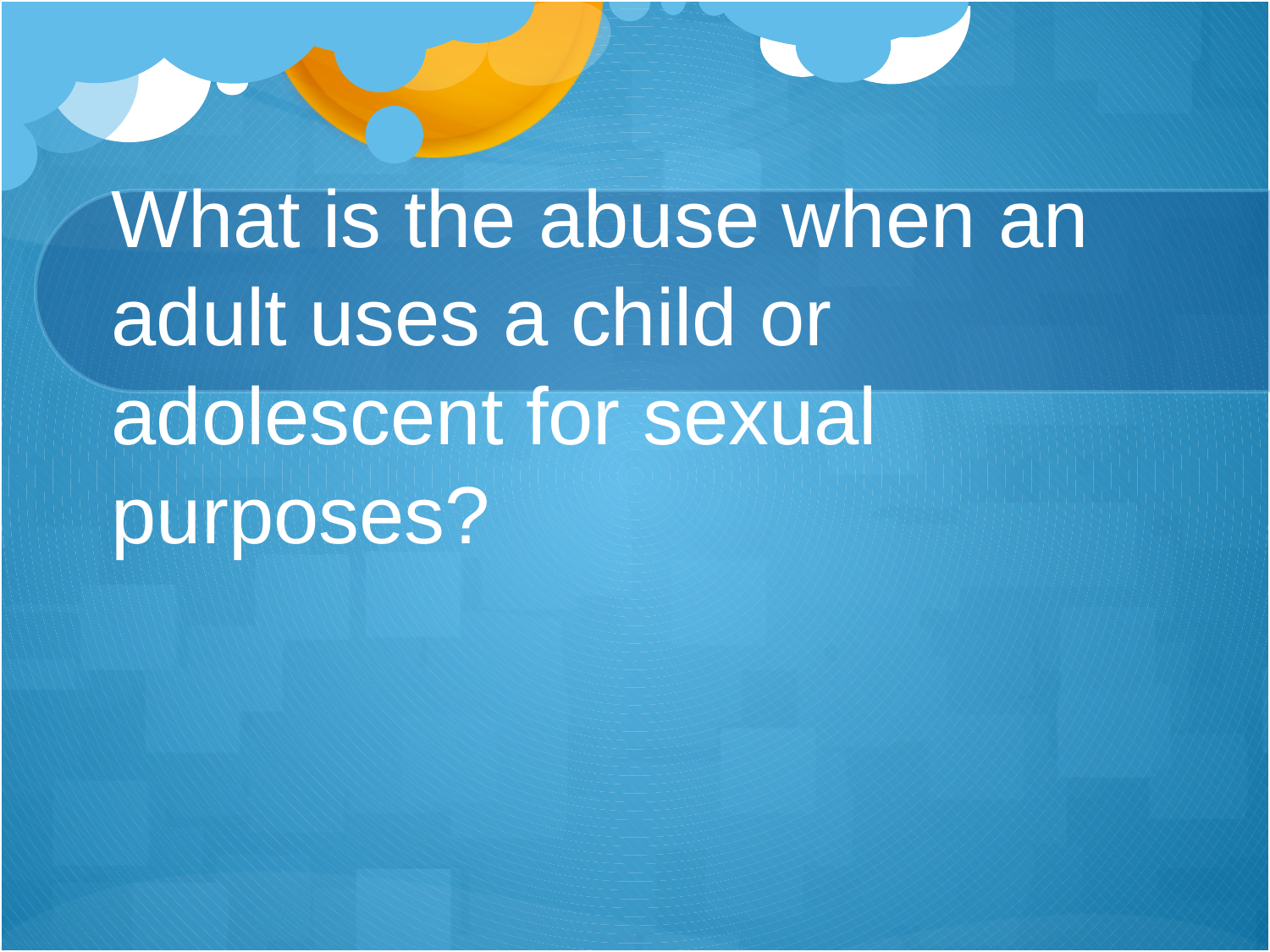

# What is the abuse when an adult uses a child or adolescent for sexual purposes?